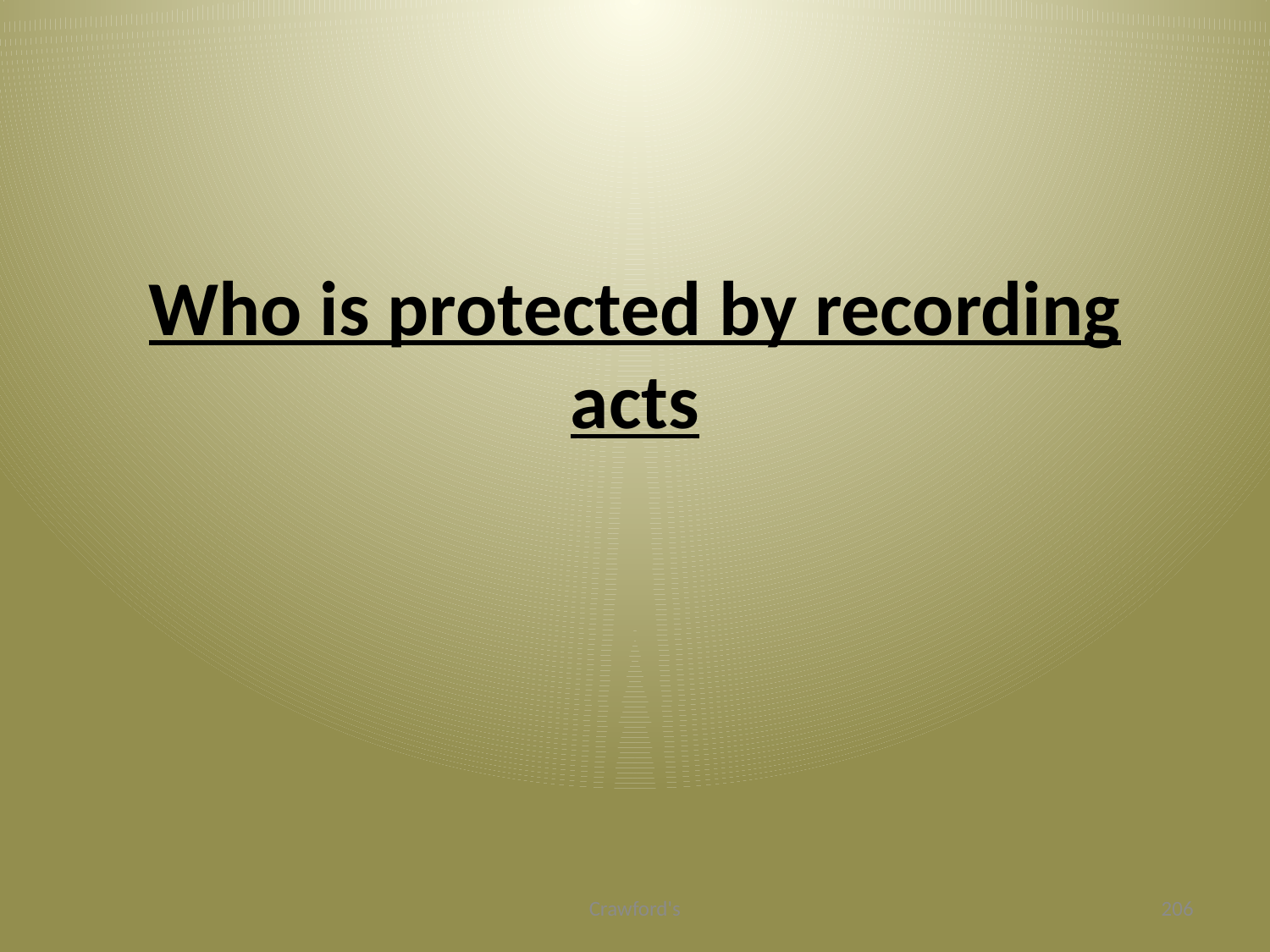

# Who is protected by recording acts

Crawford's
206